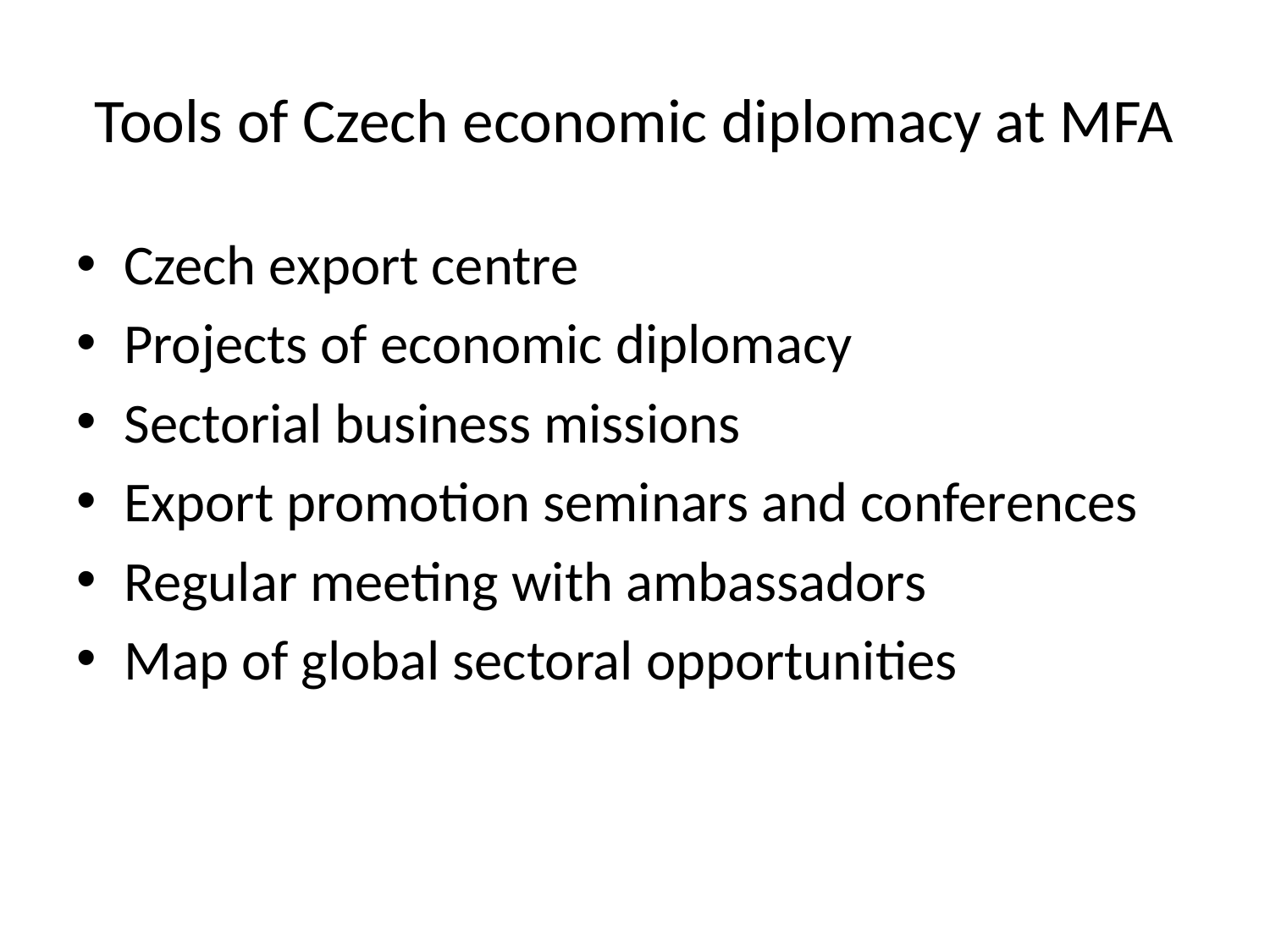

# Tools of Czech economic diplomacy at MFA
Czech export centre
Projects of economic diplomacy
Sectorial business missions
Export promotion seminars and conferences
Regular meeting with ambassadors
Map of global sectoral opportunities